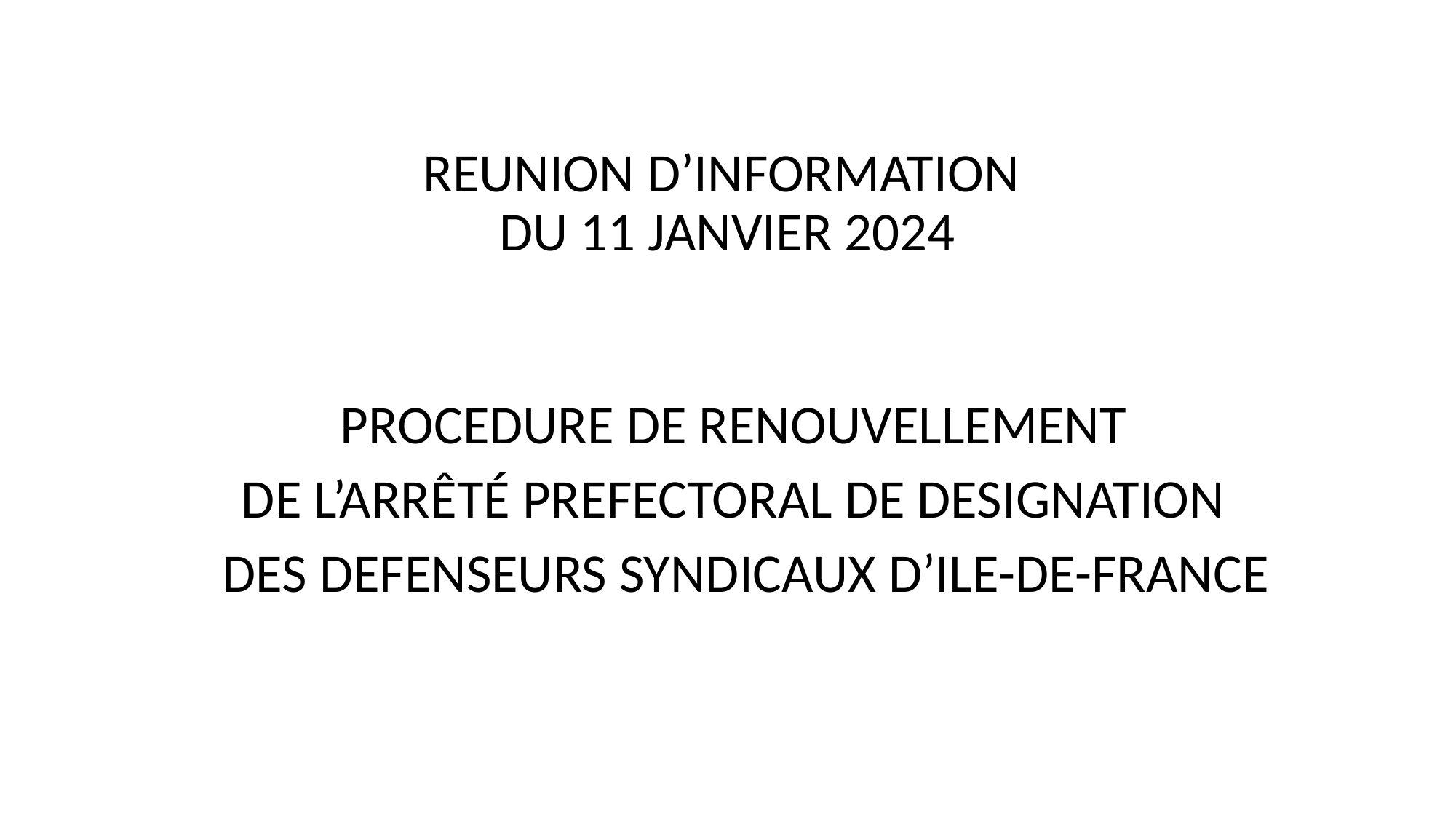

# REUNION D’INFORMATION DU 11 JANVIER 2024
PROCEDURE DE RENOUVELLEMENT
DE L’ARRÊTÉ PREFECTORAL DE DESIGNATION
 DES DEFENSEURS SYNDICAUX D’ILE-DE-FRANCE